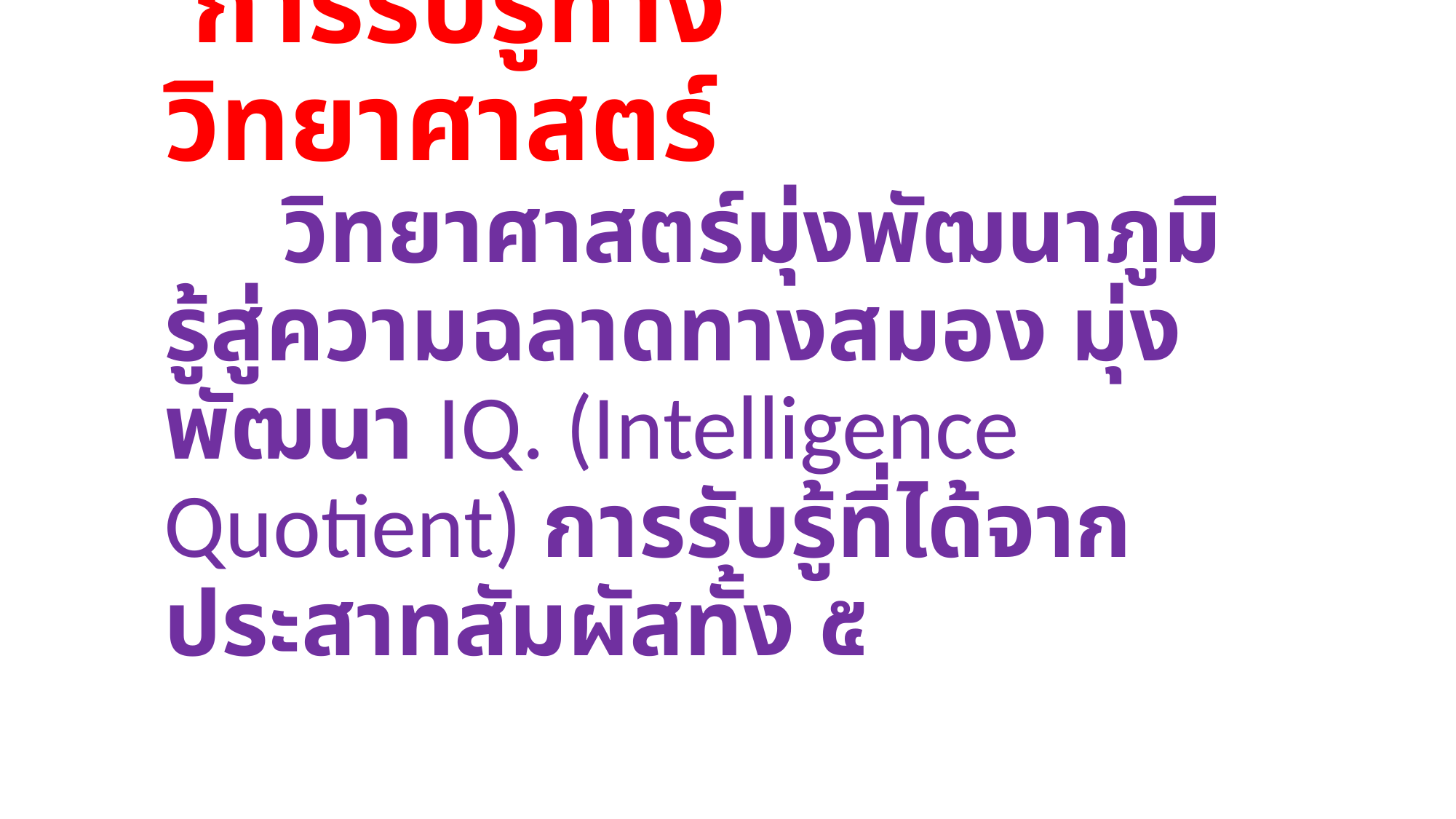

# การรับรู้ทางวิทยาศาสตร์ วิทยาศาสตร์มุ่งพัฒนาภูมิรู้สู่ความฉลาดทางสมอง มุ่งพัฒนา IQ. (Intelligence Quotient) การรับรู้ที่ได้จากประสาทสัมผัสทั้ง ๕